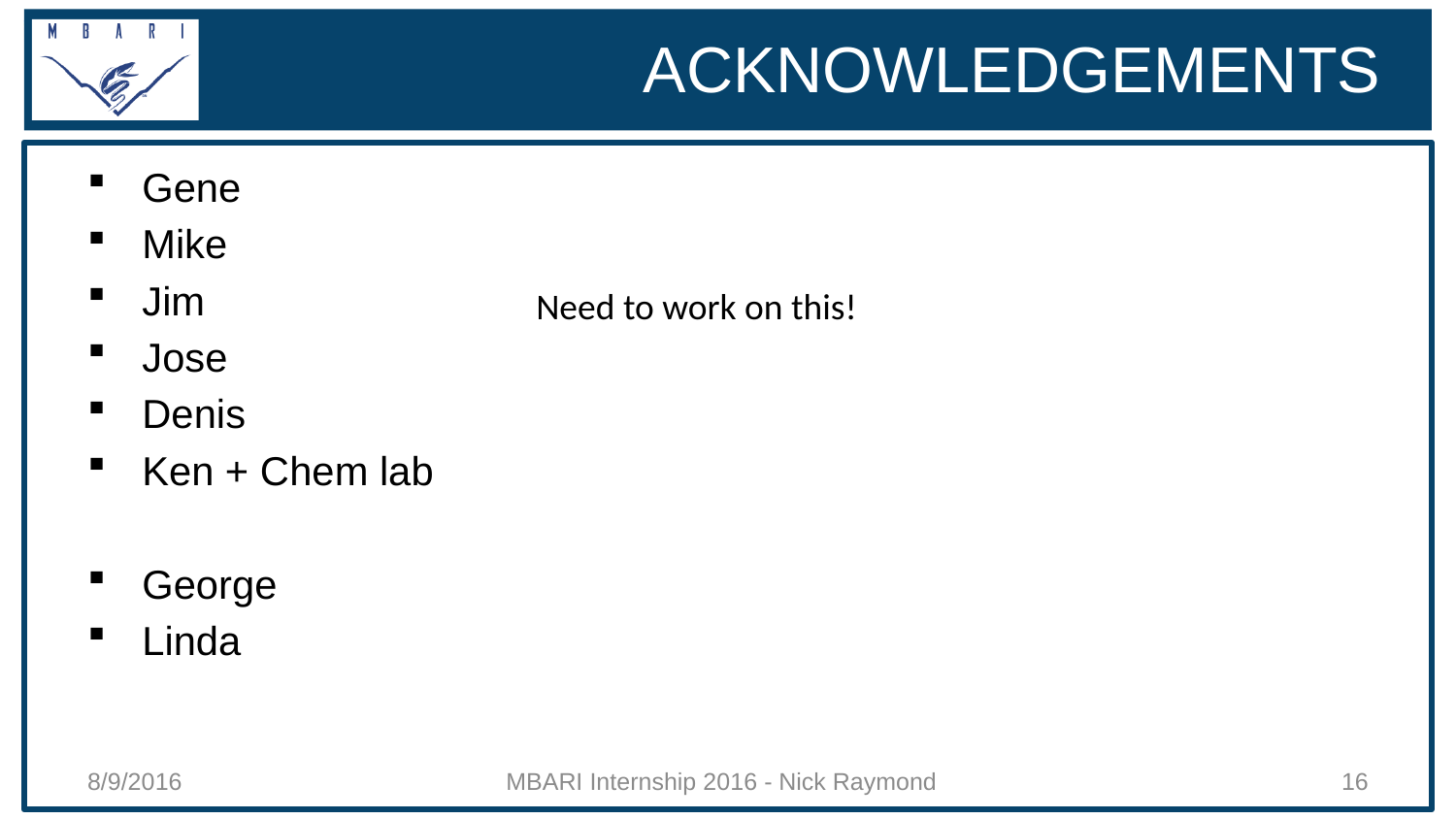

# ACKNOWLEDGEMENTS
Gene
Mike
Jim
Jose
Denis
Ken + Chem lab

George
Linda

Need to work on this!
8/9/2016
MBARI Internship 2016 - Nick Raymond
16